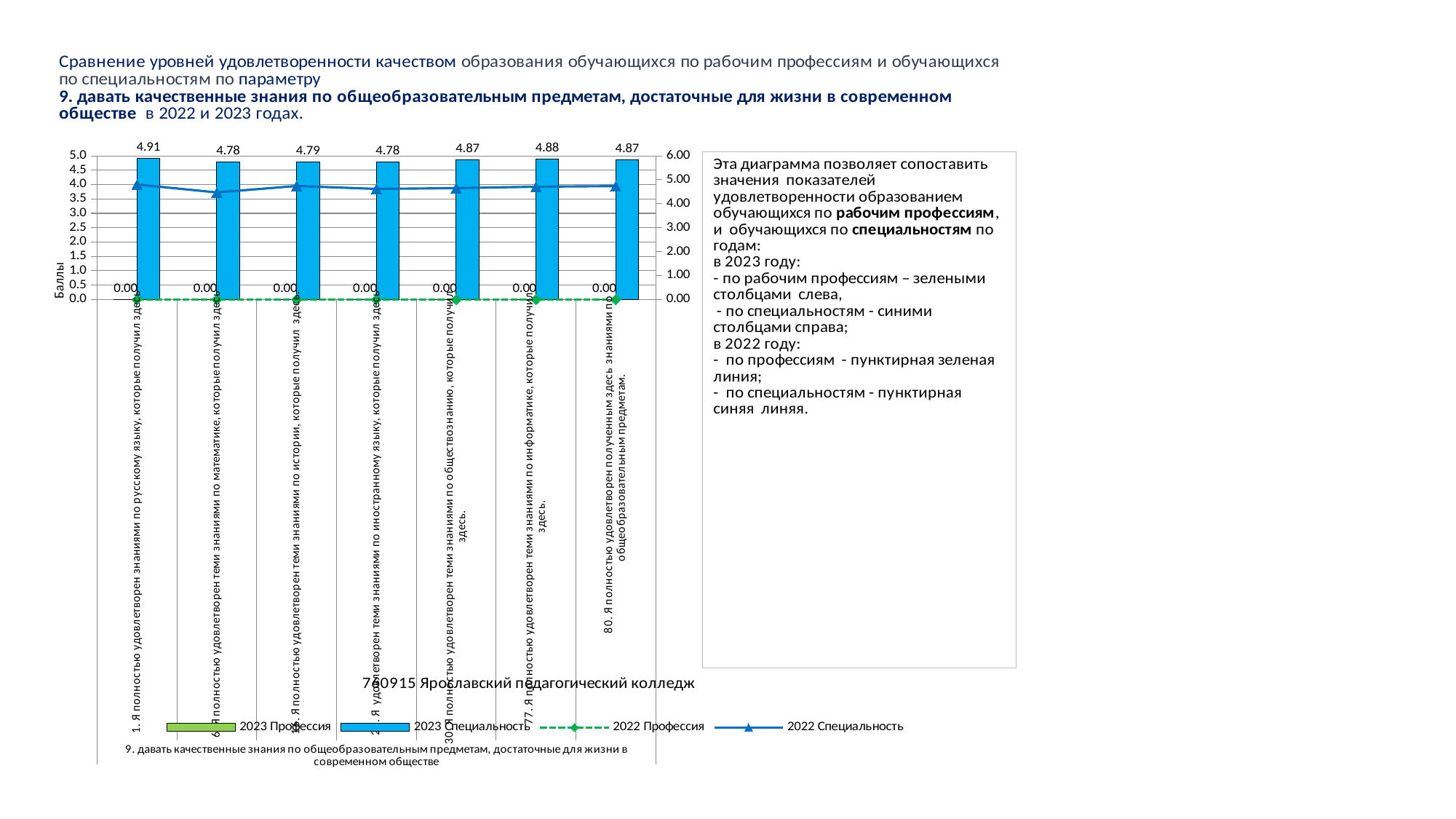

### Chart

| Category | 2023 Профессия | 2023 Специальность | 2022 Профессия | 2022 Специальность |
|---|---|---|---|---|
| 1. Я полностью удовлетворен знаниями по русскому языку, которые получил здесь | 0.0 | 4.912718204488778 | 0.0 | 4.801869158878505 |
| 6. Я полностью удовлетворен теми знаниями по математике, которые получил здесь | 0.0 | 4.783042394014963 | 0.0 | 4.469158878504673 |
| 16. Я полностью удовлетворен теми знаниями по истории, которые получил  здесь. | 0.0 | 4.788029925187033 | 0.0 | 4.7401869158878505 |
| 25. Я  удовлетворен теми знаниями по иностранному языку, которые получил здесь | 0.0 | 4.783042394014963 | 0.0 | 4.618691588785047 |
| 30. Я полностью удовлетворен теми знаниями по обществознанию, которые получил здесь. | 0.0 | 4.865336658354114 | 0.0 | 4.650467289719626 |
| 77. Я полностью удовлетворен теми знаниями по информатике, которые получил здесь. | 0.0 | 4.875311720698255 | 0.0 | 4.708411214953271 |
| 80. Я полностью удовлетворен полученным здесь  знаниями по общеобразовательным предметам. | 0.0 | 4.865336658354114 | 0.0 | 4.734579439252337 |